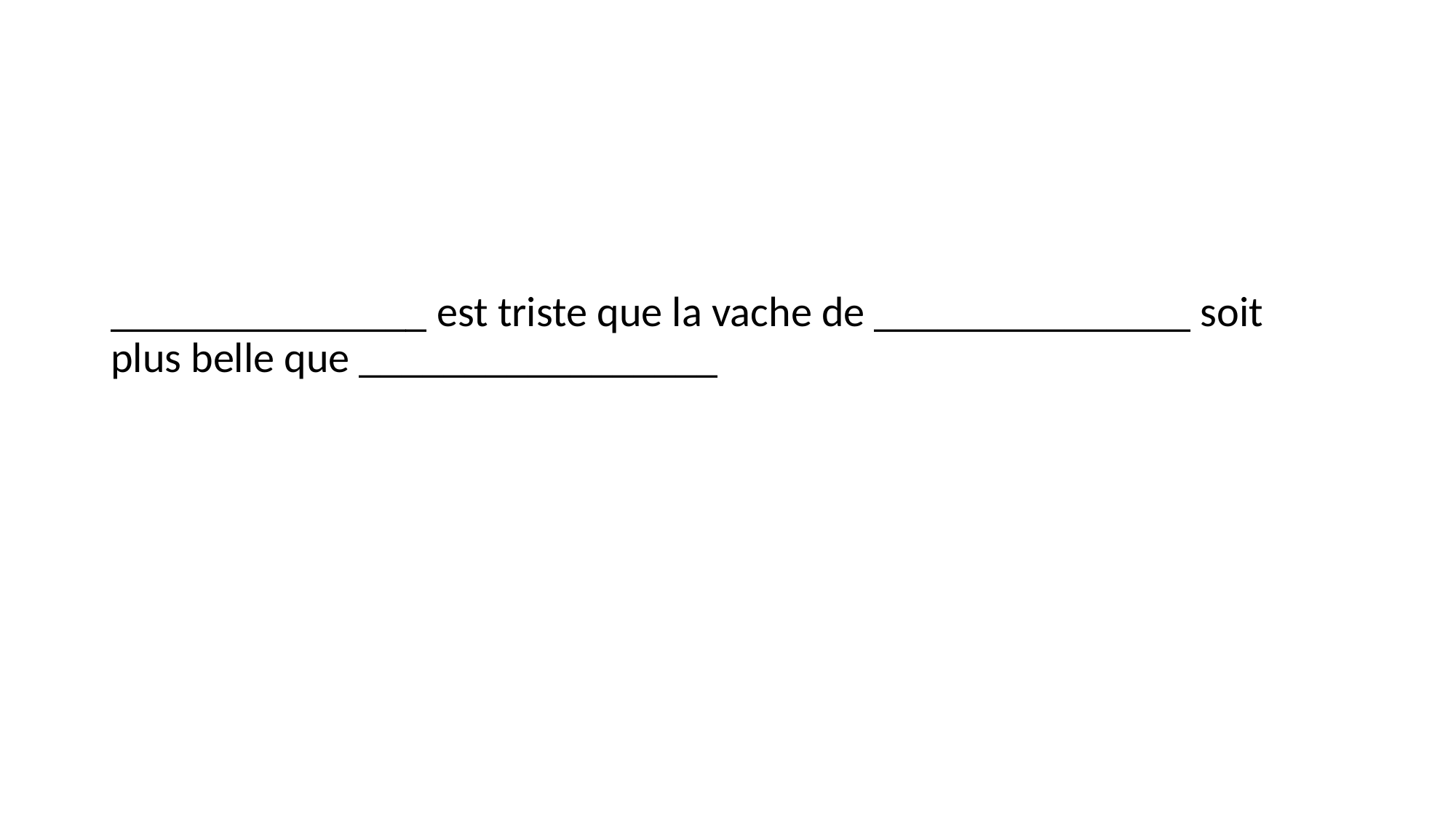

#

_______________ est triste que la vache de _______________ soit plus belle que _________________